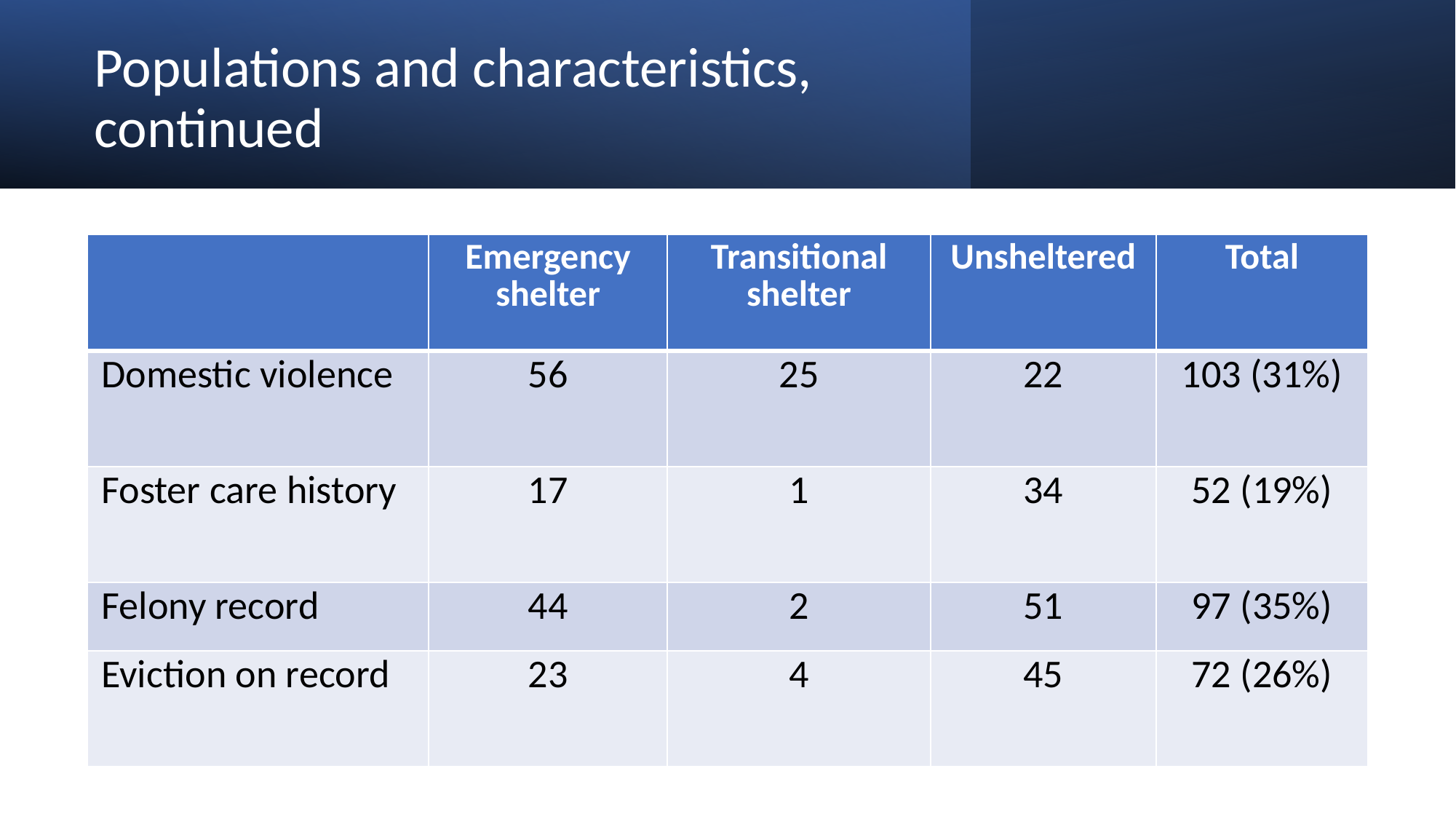

# Populations and characteristics, continued
|  | Emergency shelter | Transitional shelter | Unsheltered | Total |
| --- | --- | --- | --- | --- |
| Domestic violence | 56 | 25 | 22 | 103 (31%) |
| Foster care history | 17 | 1 | 34 | 52 (19%) |
| Felony record | 44 | 2 | 51 | 97 (35%) |
| Eviction on record | 23 | 4 | 45 | 72 (26%) |